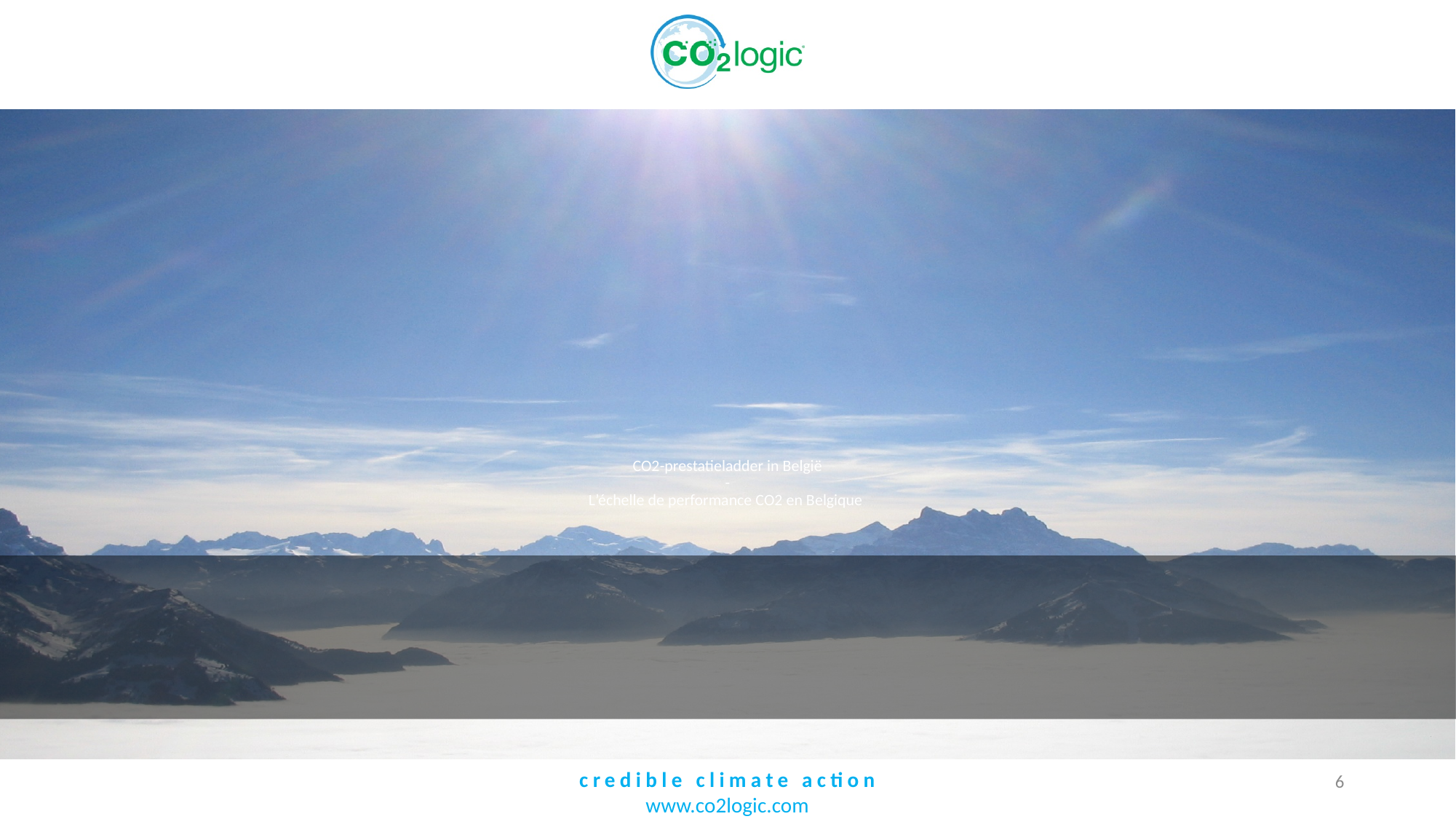

# CO2-prestatieladder in België - L’échelle de performance CO2 en Belgique
6